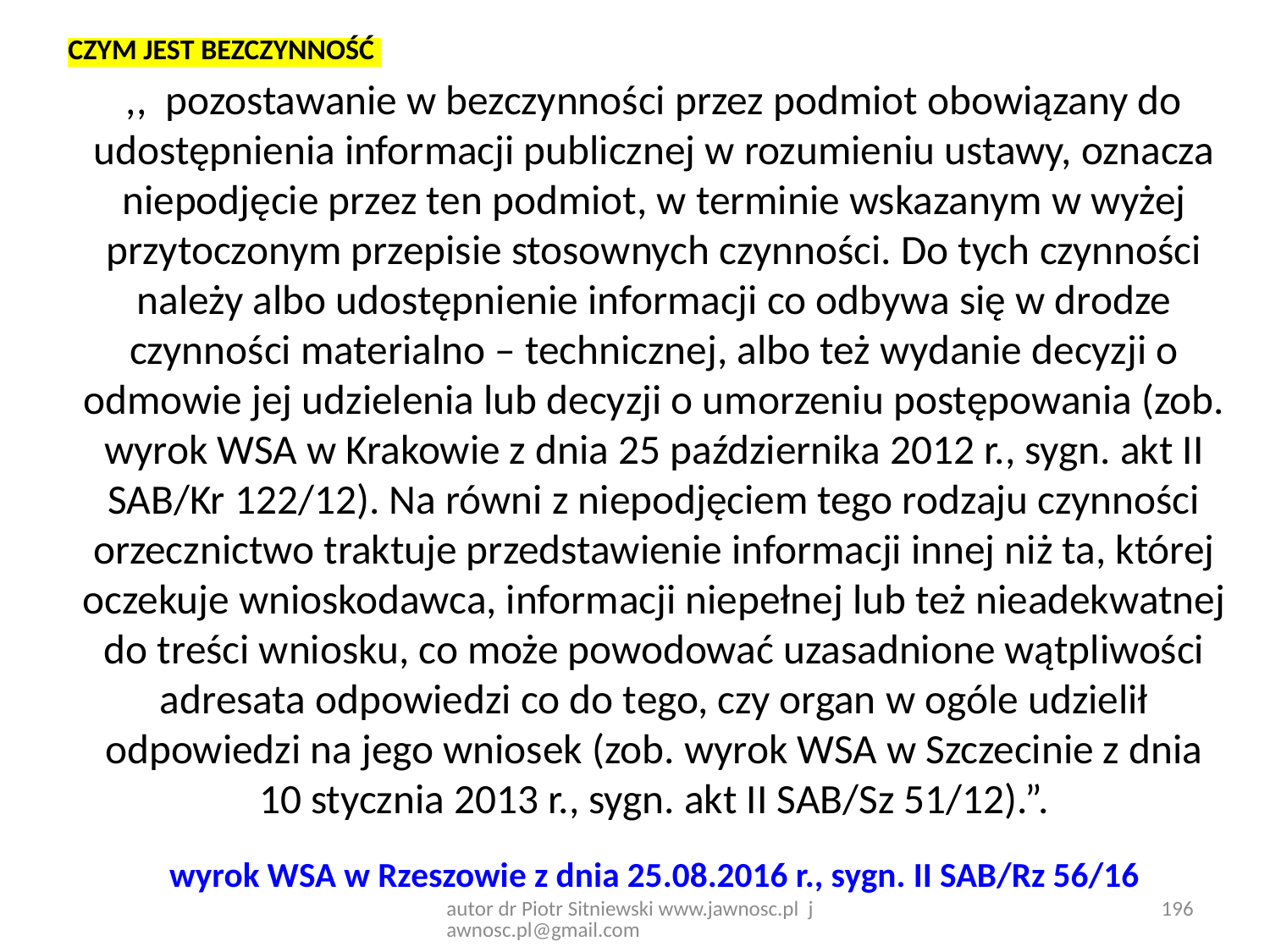

CZYM JEST BEZCZYNNOŚĆ
,,  pozostawanie w bezczynności przez podmiot obowiązany do udostępnienia informacji publicznej w rozumieniu ustawy, oznacza niepodjęcie przez ten podmiot, w terminie wskazanym w wyżej przytoczonym przepisie stosownych czynności. Do tych czynności należy albo udostępnienie informacji co odbywa się w drodze czynności materialno – technicznej, albo też wydanie decyzji o odmowie jej udzielenia lub decyzji o umorzeniu postępowania (zob. wyrok WSA w Krakowie z dnia 25 października 2012 r., sygn. akt II SAB/Kr 122/12). Na równi z niepodjęciem tego rodzaju czynności orzecznictwo traktuje przedstawienie informacji innej niż ta, której oczekuje wnioskodawca, informacji niepełnej lub też nieadekwatnej do treści wniosku, co może powodować uzasadnione wątpliwości adresata odpowiedzi co do tego, czy organ w ogóle udzielił odpowiedzi na jego wniosek (zob. wyrok WSA w Szczecinie z dnia 10 stycznia 2013 r., sygn. akt II SAB/Sz 51/12).”.

wyrok WSA w Rzeszowie z dnia 25.08.2016 r., sygn. II SAB/Rz 56/16
autor dr Piotr Sitniewski www.jawnosc.pl  jawnosc.pl@gmail.com
196